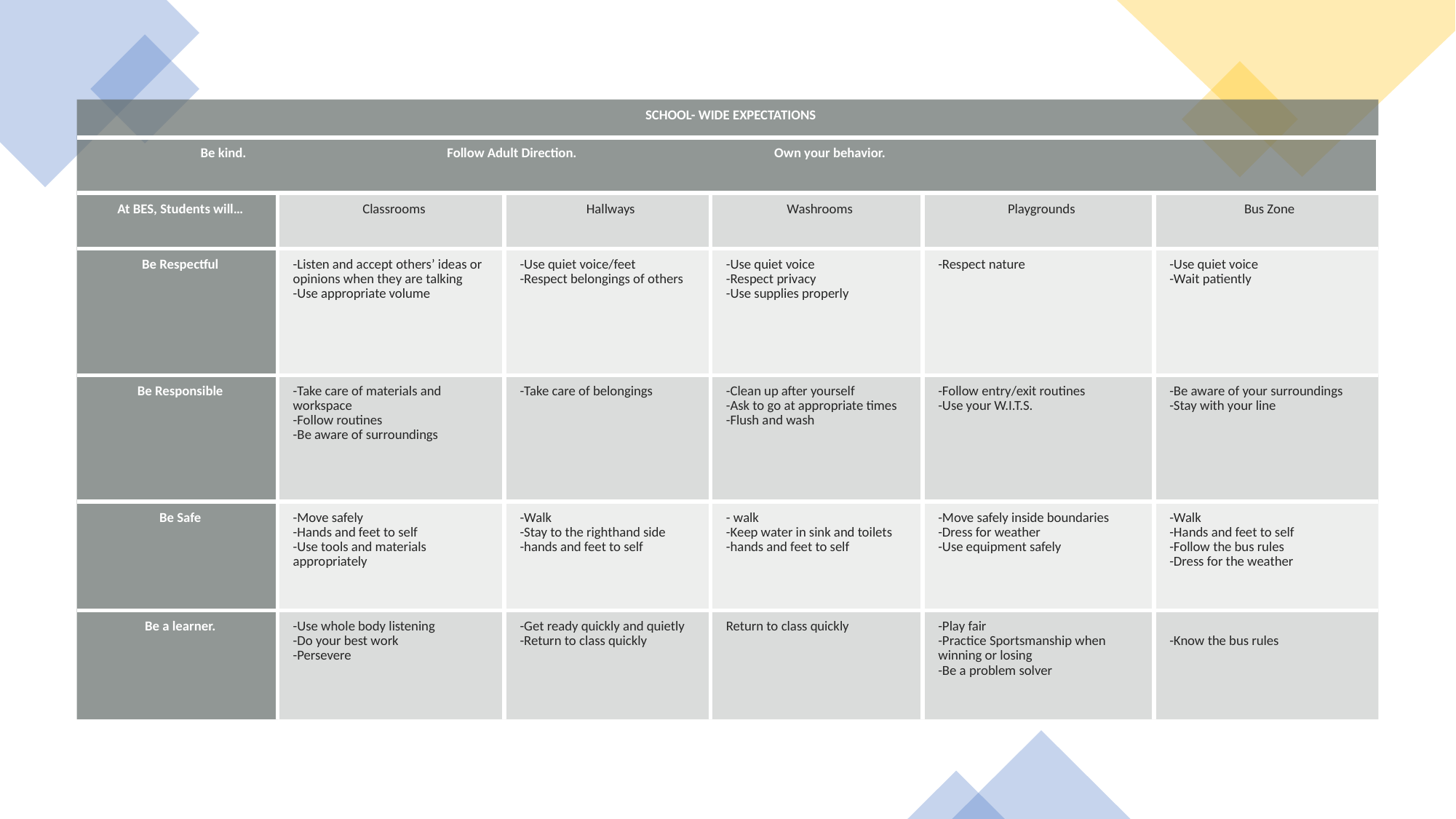

| SCHOOL- WIDE EXPECTATIONS |  |  |  |  |  |
| --- | --- | --- | --- | --- | --- |
| Be kind. Follow Adult Direction. Own your behavior. |  |  |  |  |  |
| At BES, Students will… | Classrooms | Hallways | Washrooms | Playgrounds | Bus Zone |
| Be Respectful | -Listen and accept others’ ideas or opinions when they are talking -Use appropriate volume | -Use quiet voice/feet -Respect belongings of others | -Use quiet voice -Respect privacy -Use supplies properly | -Respect nature | -Use quiet voice -Wait patiently |
| Be Responsible | -Take care of materials and workspace -Follow routines -Be aware of surroundings | -Take care of belongings | -Clean up after yourself -Ask to go at appropriate times -Flush and wash | -Follow entry/exit routines -Use your W.I.T.S. | -Be aware of your surroundings -Stay with your line |
| Be Safe | -Move safely -Hands and feet to self -Use tools and materials appropriately | -Walk -Stay to the righthand side -hands and feet to self | - walk -Keep water in sink and toilets -hands and feet to self | -Move safely inside boundaries -Dress for weather -Use equipment safely | -Walk -Hands and feet to self -Follow the bus rules -Dress for the weather |
| Be a learner. | -Use whole body listening -Do your best work -Persevere | -Get ready quickly and quietly -Return to class quickly | Return to class quickly | -Play fair -Practice Sportsmanship when winning or losing -Be a problem solver | -Know the bus rules |